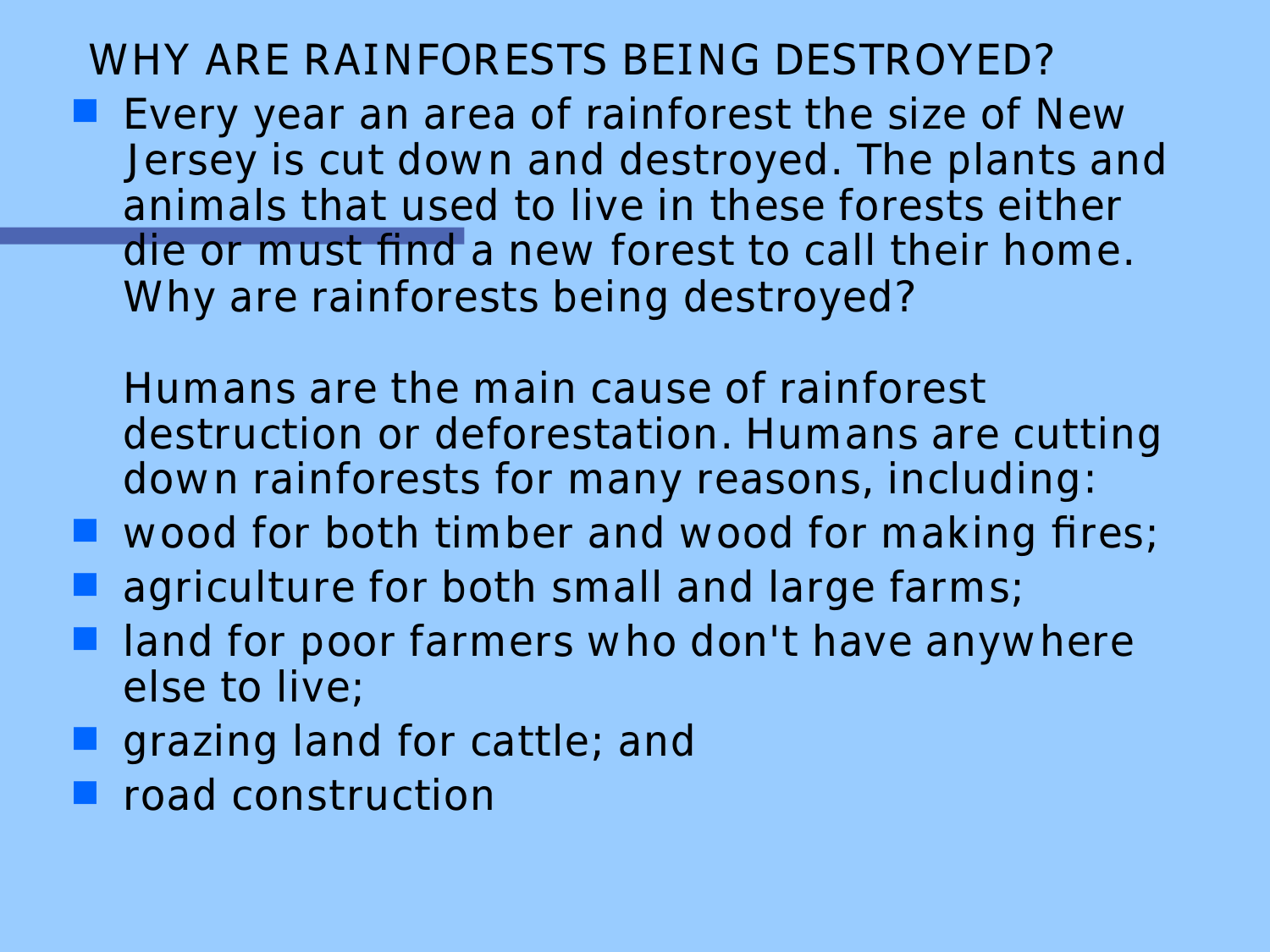

#
 WHY ARE RAINFORESTS BEING DESTROYED?
Every year an area of rainforest the size of New Jersey is cut down and destroyed. The plants and animals that used to live in these forests either die or must find a new forest to call their home. Why are rainforests being destroyed?
Humans are the main cause of rainforest destruction or deforestation. Humans are cutting down rainforests for many reasons, including:
wood for both timber and wood for making fires;
agriculture for both small and large farms;
land for poor farmers who don't have anywhere else to live;
grazing land for cattle; and
road construction